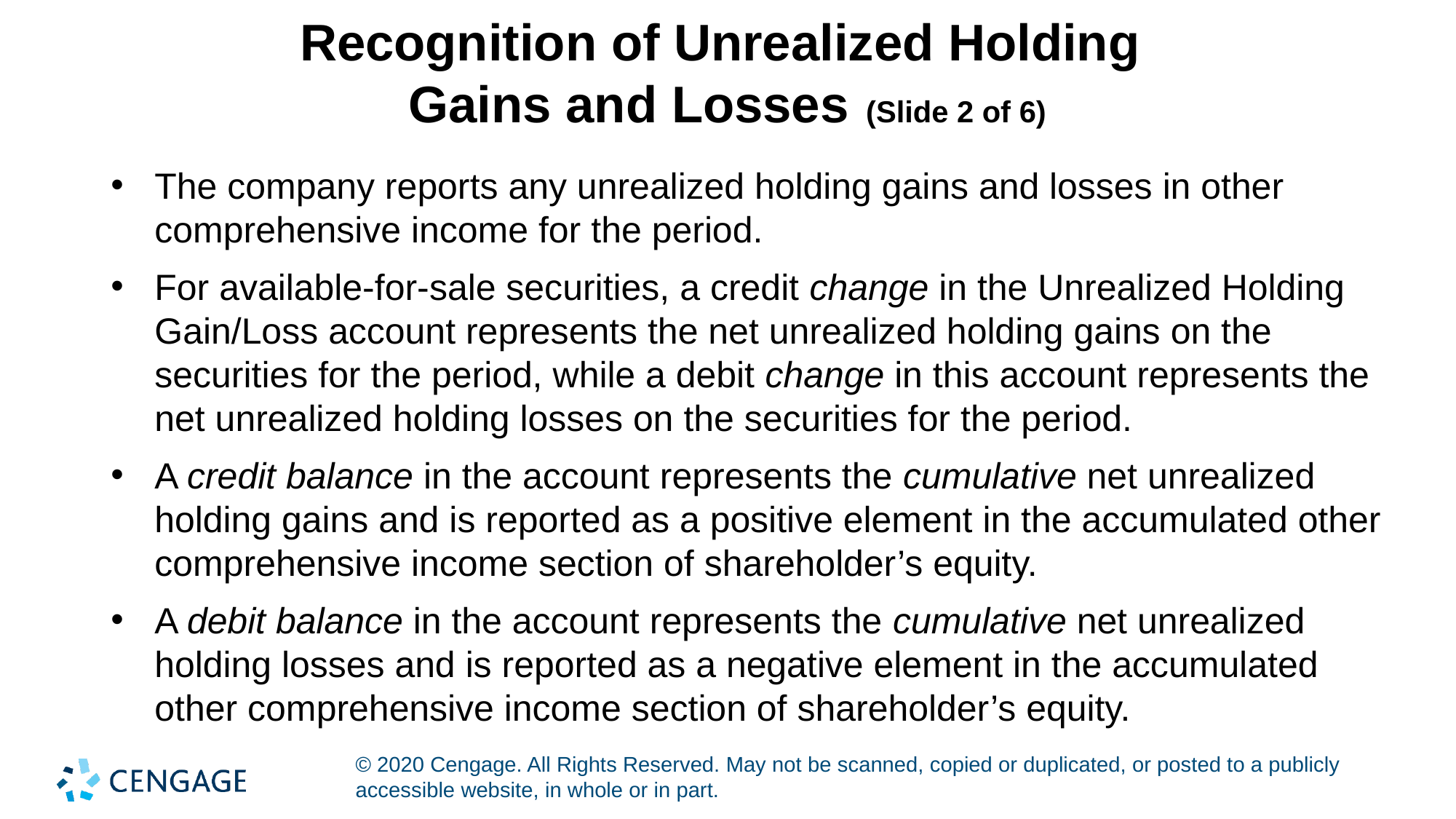

# Recognition of Unrealized Holding Gains and Losses  (Slide 2 of 6)
The company reports any unrealized holding gains and losses in other comprehensive income for the period.
For available-for-sale securities, a credit change in the Unrealized Holding Gain/Loss account represents the net unrealized holding gains on the securities for the period, while a debit change in this account represents the net unrealized holding losses on the securities for the period.
A credit balance in the account represents the cumulative net unrealized holding gains and is reported as a positive element in the accumulated other comprehensive income section of shareholder’s equity.
A debit balance in the account represents the cumulative net unrealized holding losses and is reported as a negative element in the accumulated other comprehensive income section of shareholder’s equity.